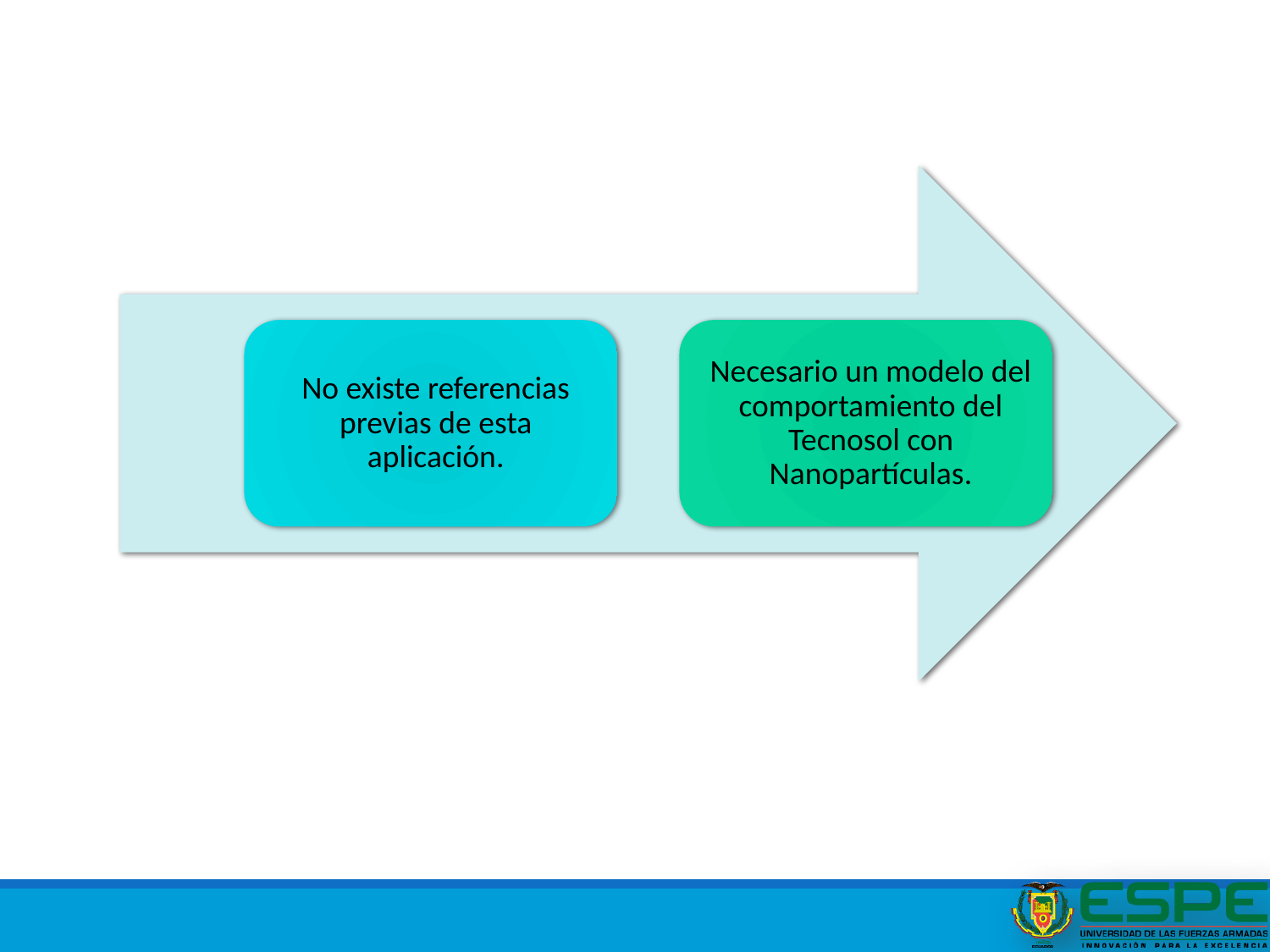

No existe referencias previas de esta aplicación.
Necesario un modelo del comportamiento del Tecnosol con Nanopartículas.